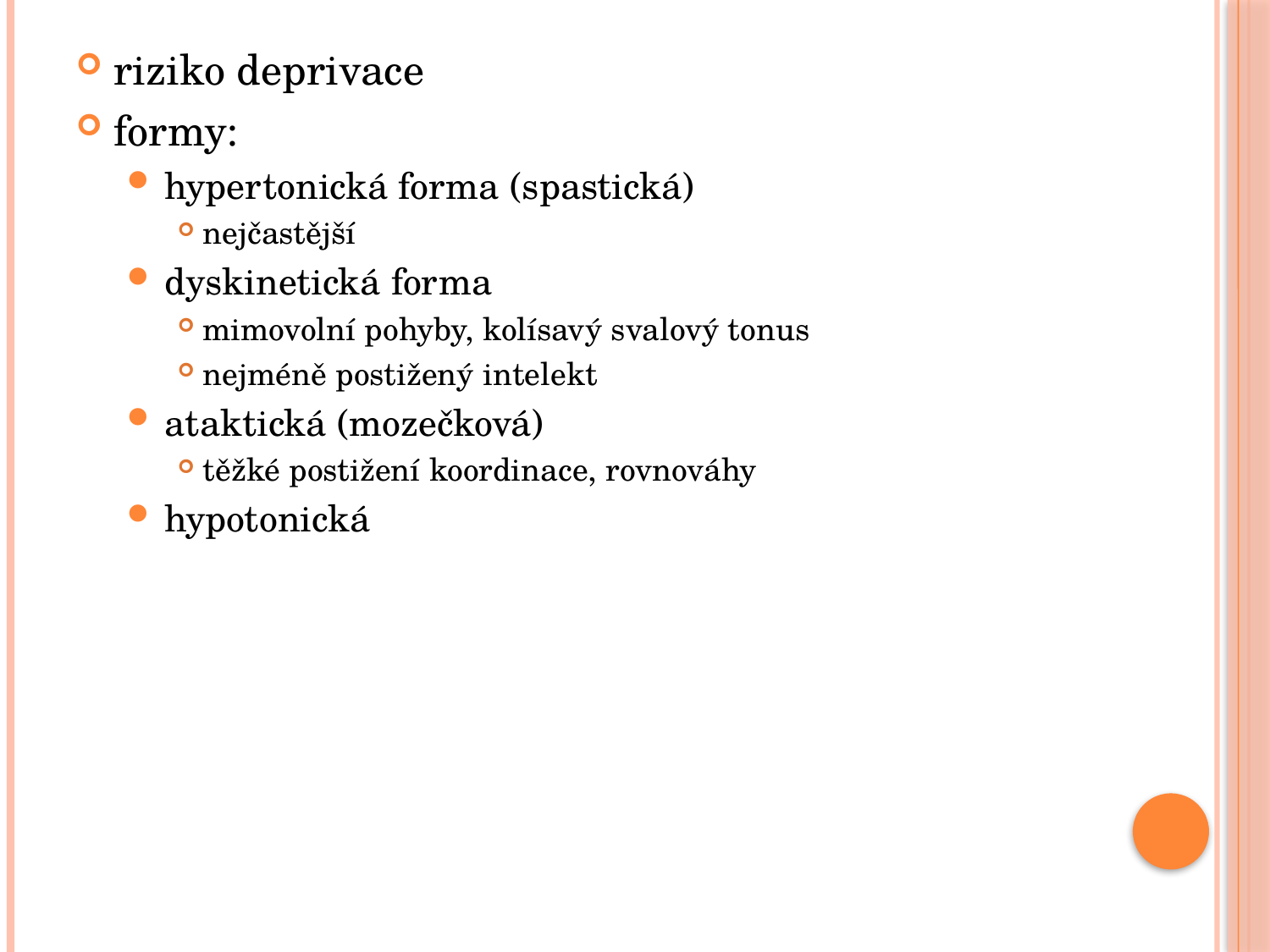

riziko deprivace
formy:
hypertonická forma (spastická)
nejčastější
dyskinetická forma
mimovolní pohyby, kolísavý svalový tonus
nejméně postižený intelekt
ataktická (mozečková)
těžké postižení koordinace, rovnováhy
hypotonická